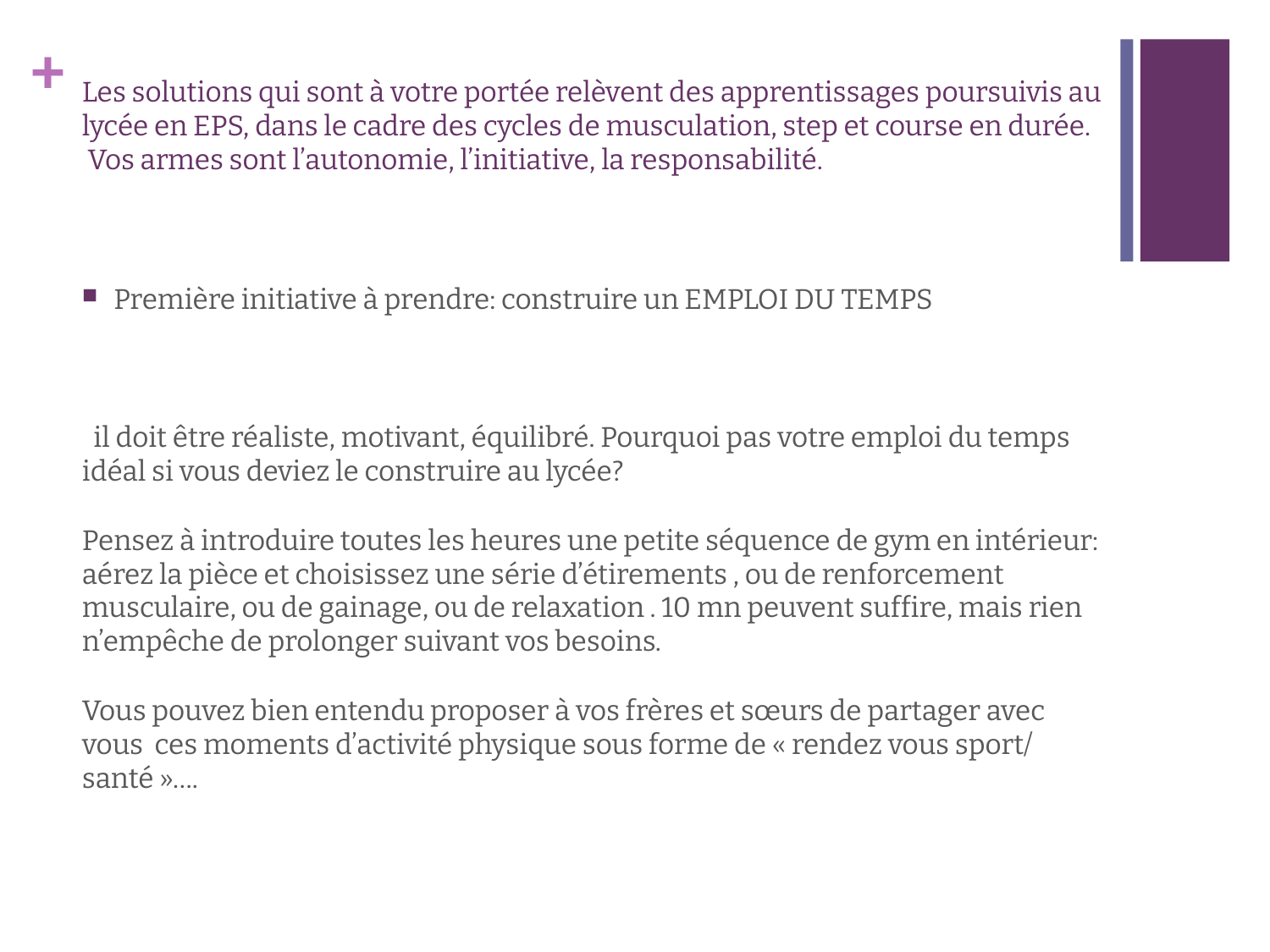

# Les solutions qui sont à votre portée relèvent des apprentissages poursuivis au lycée en EPS, dans le cadre des cycles de musculation, step et course en durée. Vos armes sont l’autonomie, l’initiative, la responsabilité.
Première initiative à prendre: construire un EMPLOI DU TEMPS

  il doit être réaliste, motivant, équilibré. Pourquoi pas votre emploi du temps idéal si vous deviez le construire au lycée?
Pensez à introduire toutes les heures une petite séquence de gym en intérieur: aérez la pièce et choisissez une série d’étirements , ou de renforcement musculaire, ou de gainage, ou de relaxation . 10 mn peuvent suffire, mais rien n’empêche de prolonger suivant vos besoins.
Vous pouvez bien entendu proposer à vos frères et sœurs de partager avec vous  ces moments d’activité physique sous forme de « rendez vous sport/ santé »….